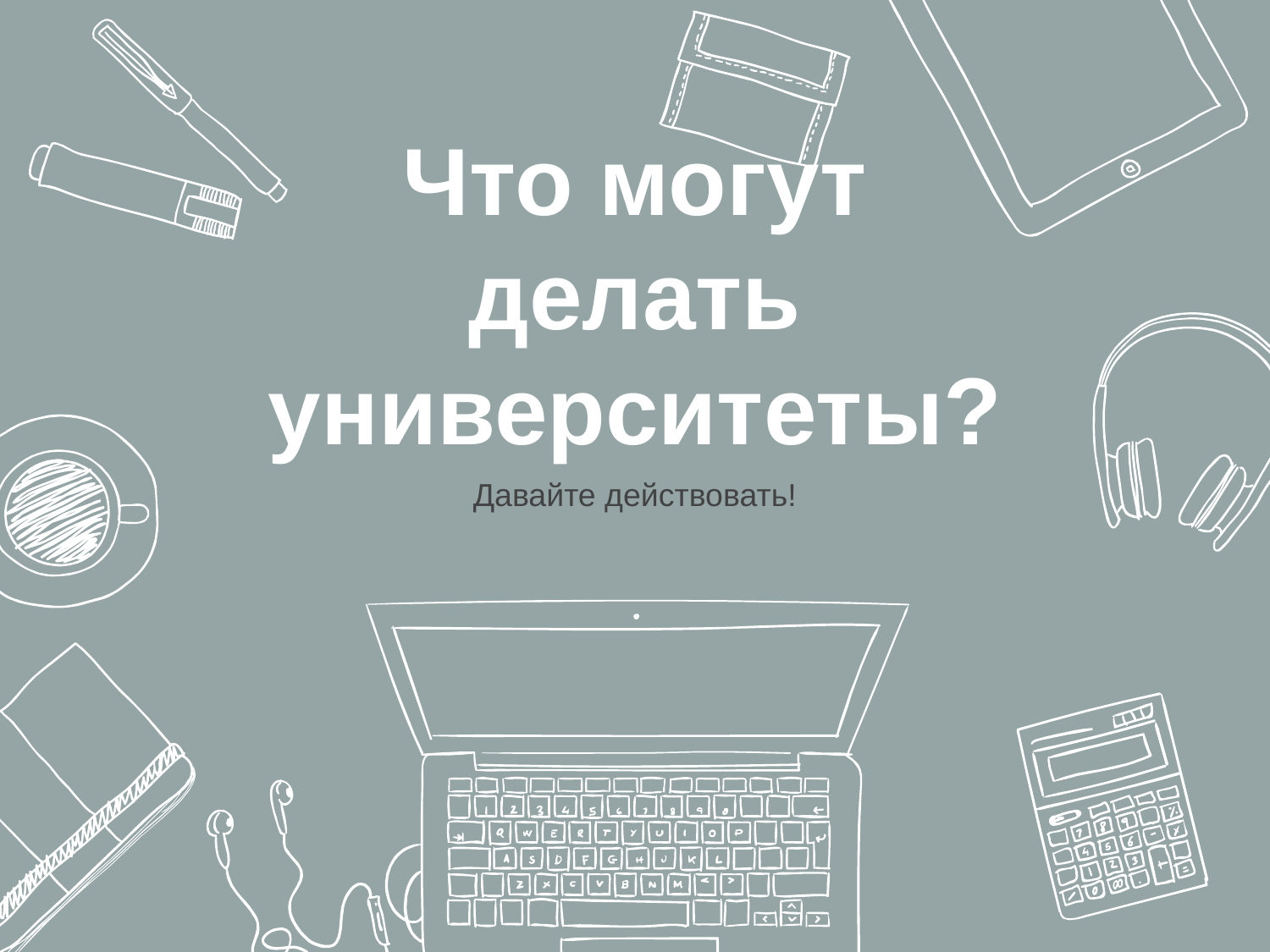

# Что могут делать университеты?
Давайте действовать!